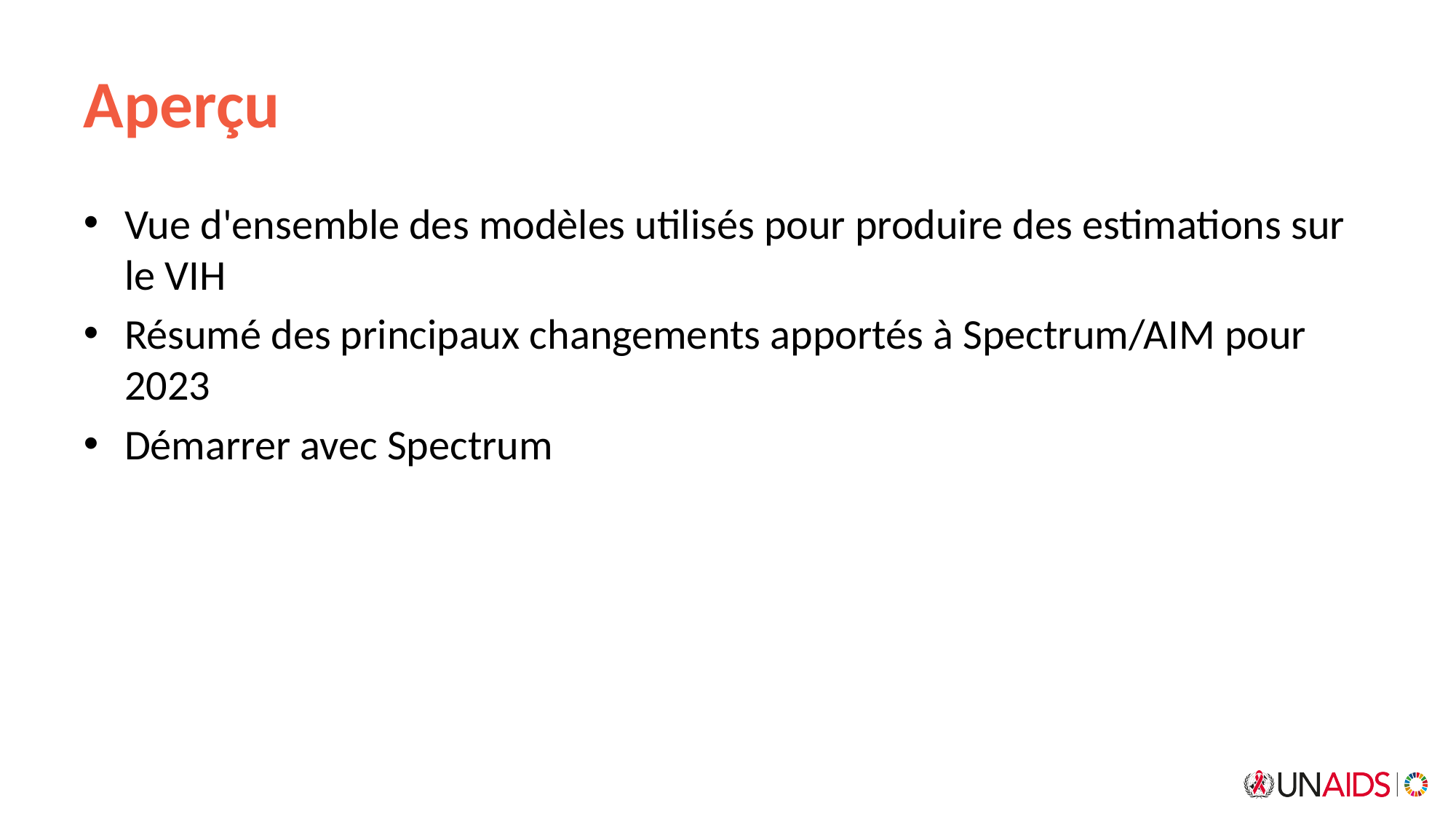

# Aperçu
Vue d'ensemble des modèles utilisés pour produire des estimations sur le VIH
Résumé des principaux changements apportés à Spectrum/AIM pour 2023
Démarrer avec Spectrum